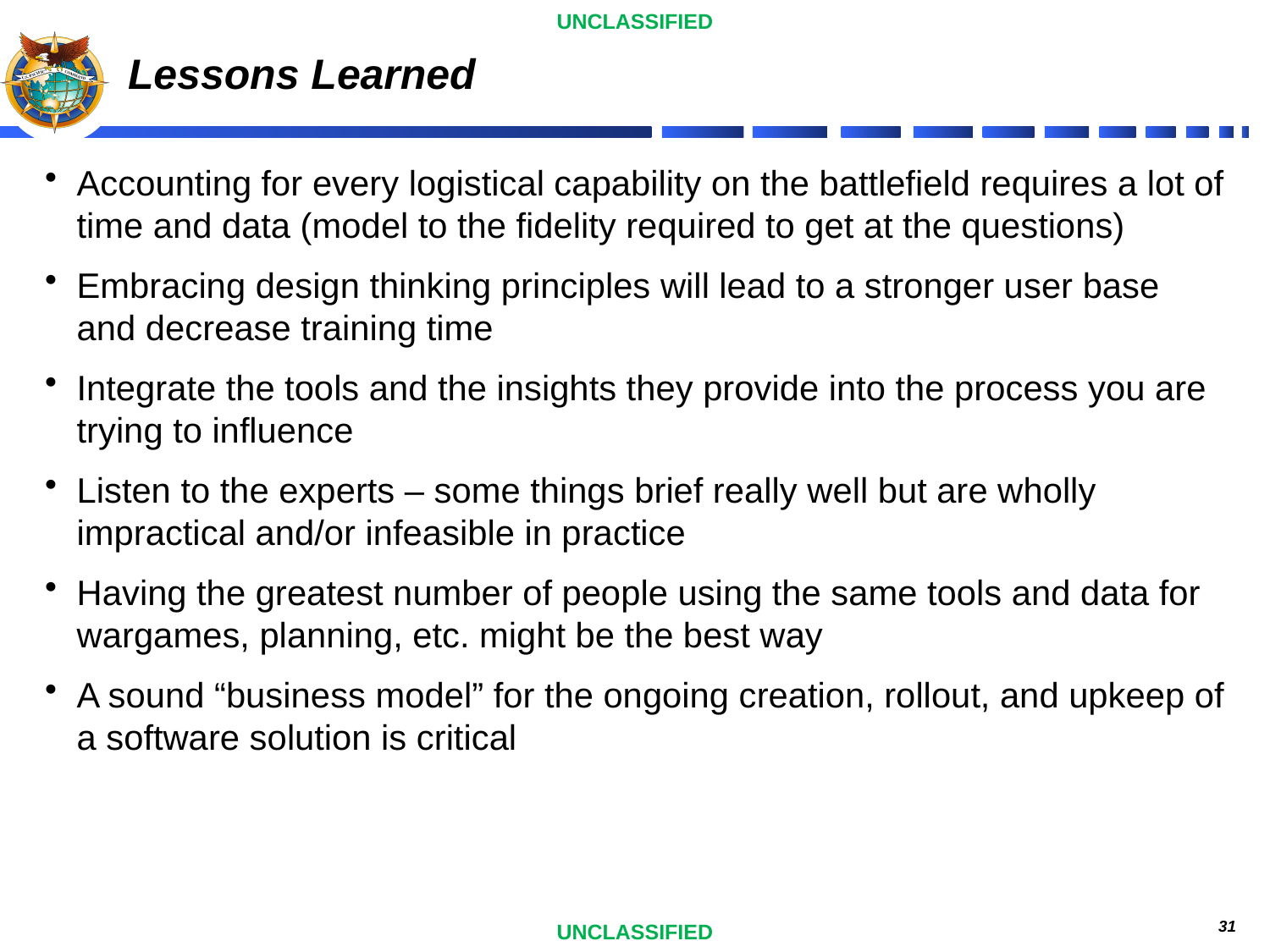

31
# Lessons Learned
Accounting for every logistical capability on the battlefield requires a lot of time and data (model to the fidelity required to get at the questions)
Embracing design thinking principles will lead to a stronger user base and decrease training time
Integrate the tools and the insights they provide into the process you are trying to influence
Listen to the experts – some things brief really well but are wholly impractical and/or infeasible in practice
Having the greatest number of people using the same tools and data for wargames, planning, etc. might be the best way
A sound “business model” for the ongoing creation, rollout, and upkeep of a software solution is critical

31